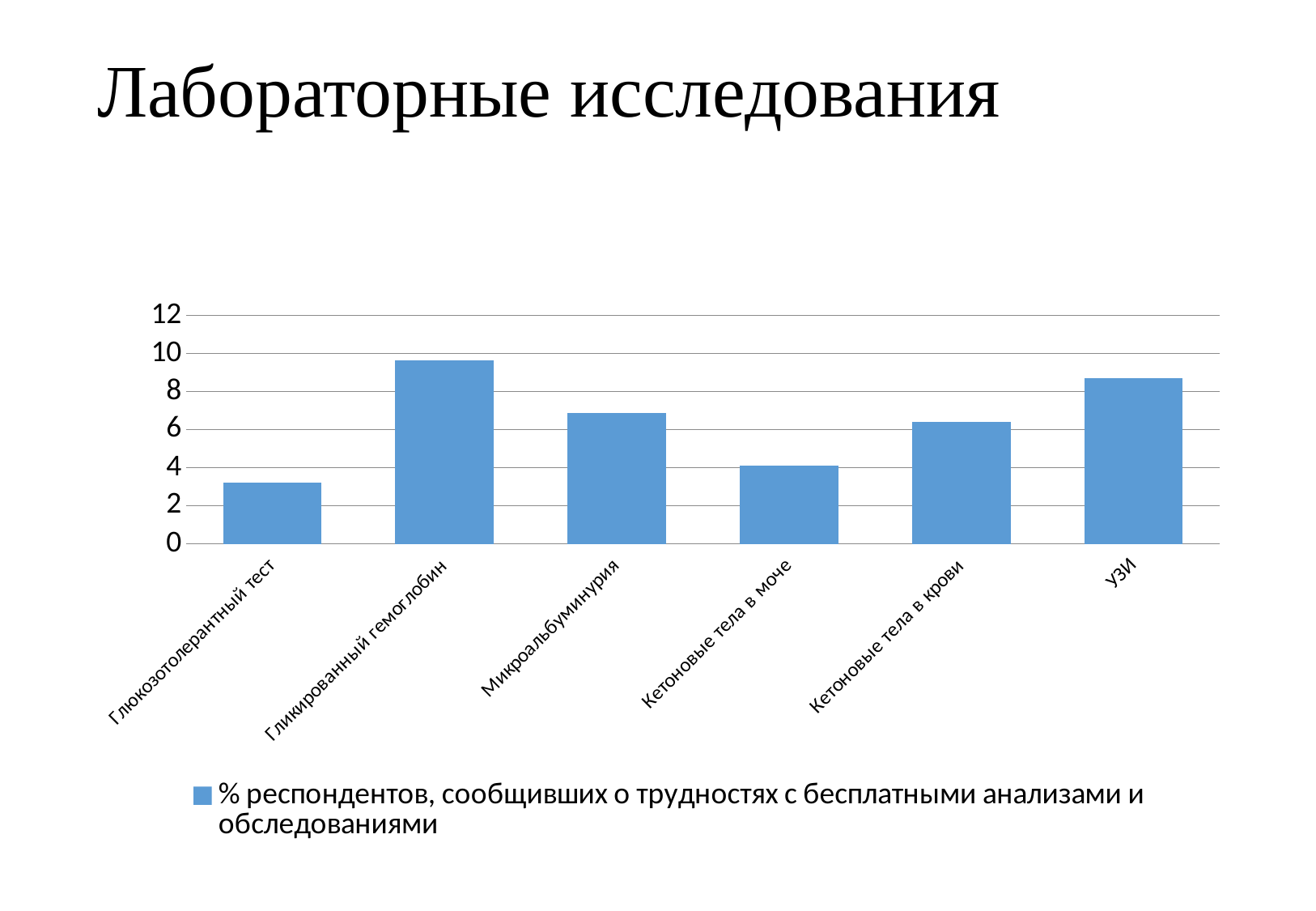

# Лабораторные исследования

### Chart

| Category | % респондентов, сообщивших о трудностях с бесплатными анализами и  обследованиями |
|---|---|
| Глюкозотолерантный тест | 3.2110092 |
| Гликированный гемоглобин | 9.6330275 |
| Микроальбуминурия | 6.880733899999999 |
| Кетоновые тела в моче | 4.1284404 |
| Кетоновые тела в крови | 6.4220183 |
| УЗИ | 8.7155963 |